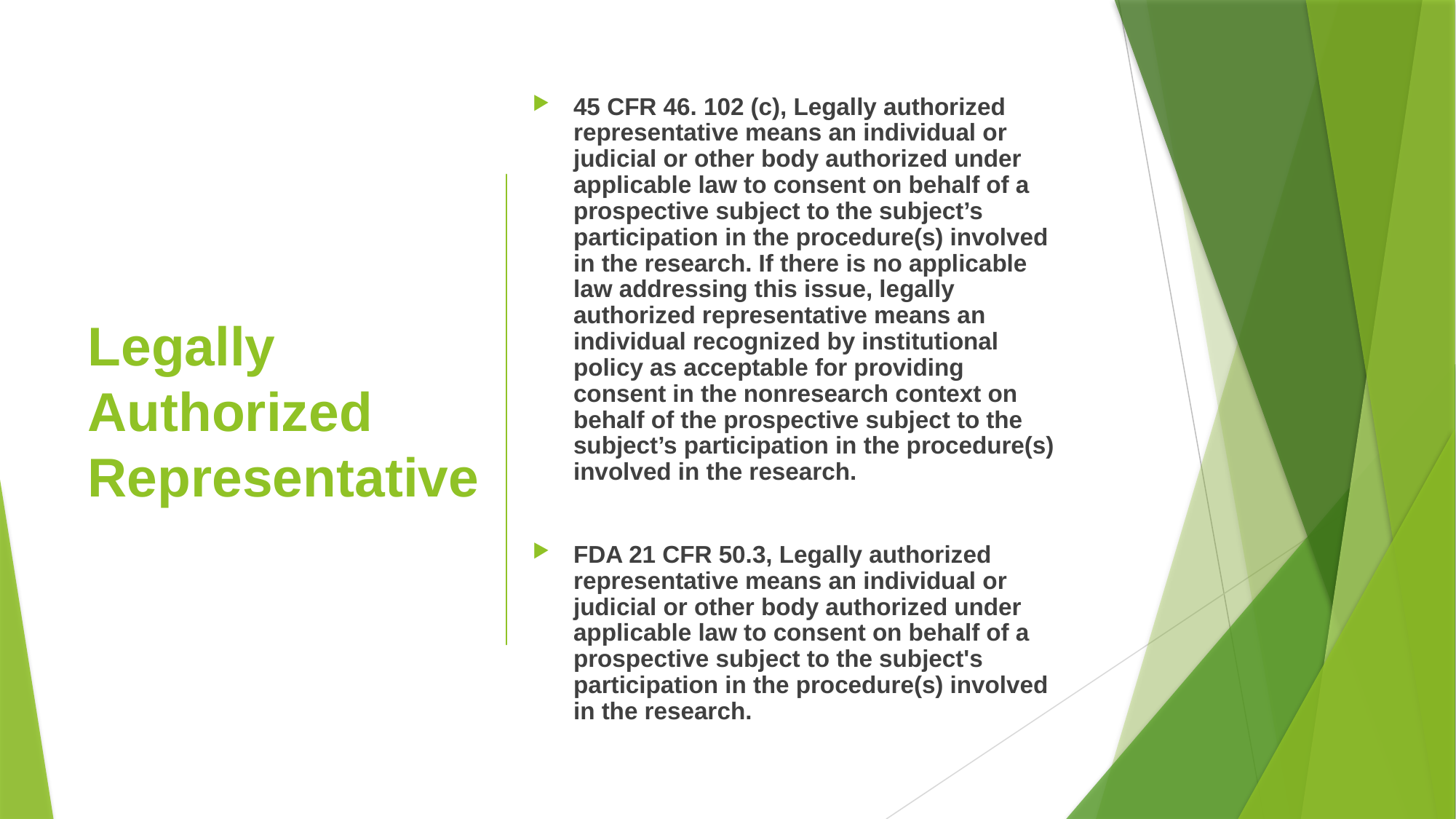

45 CFR 46. 102 (c), Legally authorized representative means an individual or judicial or other body authorized under applicable law to consent on behalf of a prospective subject to the subject’s participation in the procedure(s) involved in the research. If there is no applicable law addressing this issue, legally authorized representative means an individual recognized by institutional policy as acceptable for providing consent in the nonresearch context on behalf of the prospective subject to the subject’s participation in the procedure(s) involved in the research.

FDA 21 CFR 50.3, Legally authorized representative means an individual or judicial or other body authorized under applicable law to consent on behalf of a prospective subject to the subject's participation in the procedure(s) involved in the research.
# Legally Authorized Representative